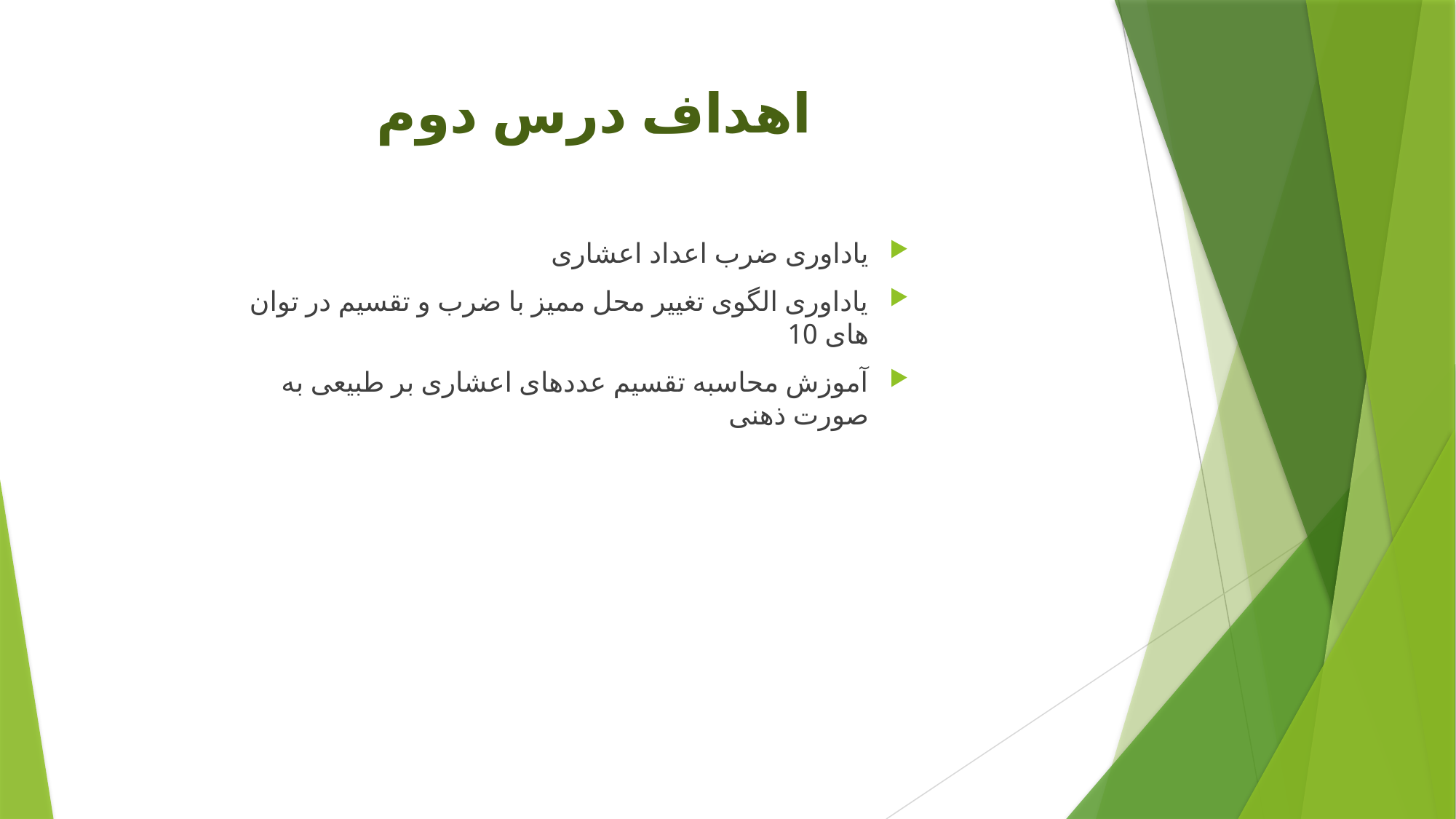

# اهداف درس دوم
یاداوری ضرب اعداد اعشاری
یاداوری الگوی تغییر محل ممیز با ضرب و تقسیم در توان های 10
آموزش محاسبه تقسیم عددهای اعشاری بر طبیعی به صورت ذهنی